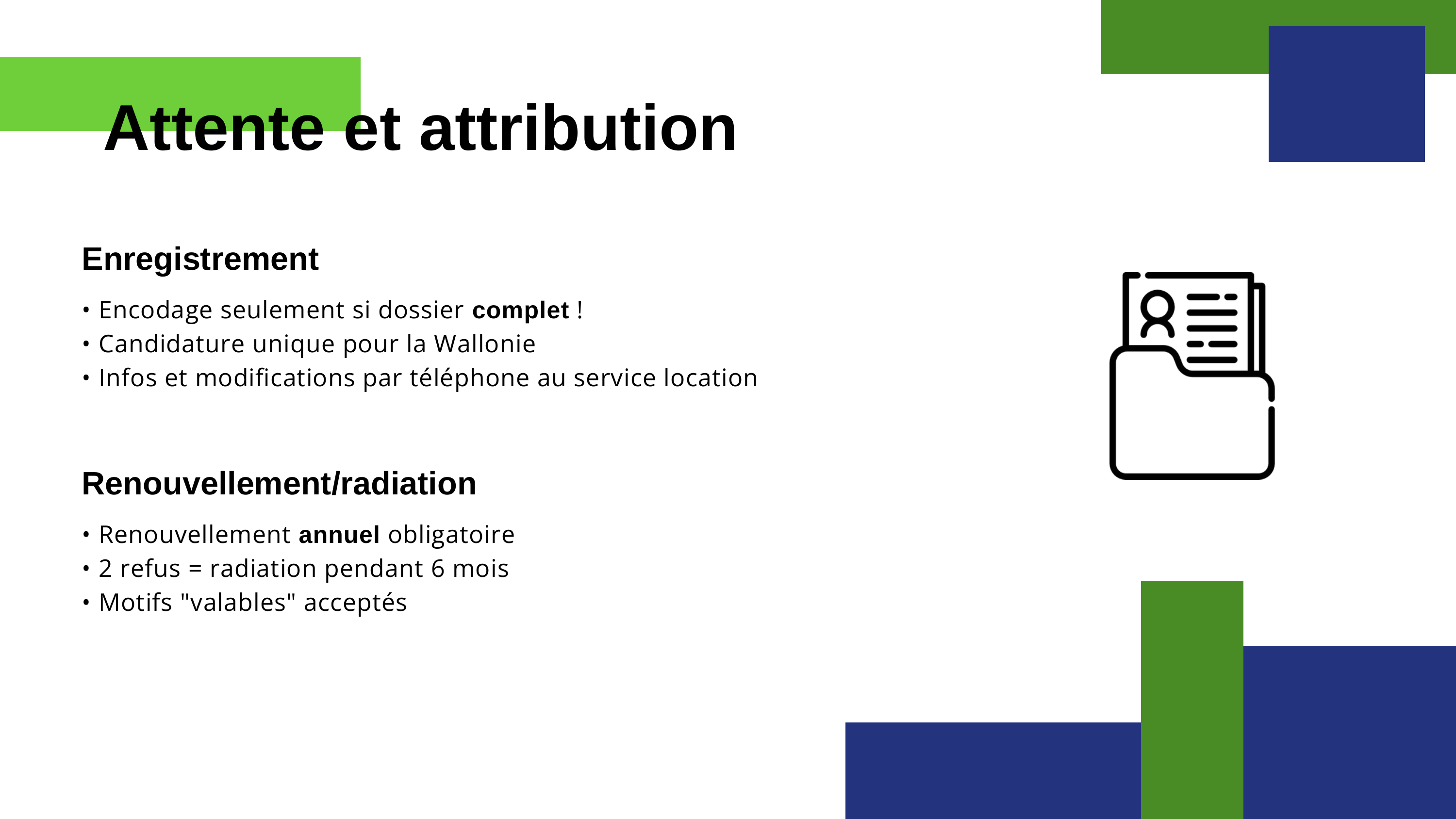

Attente et attribution
Enregistrement

• Encodage seulement si dossier complet !
• Candidature unique pour la Wallonie
• Infos et modifications par téléphone au service location

Renouvellement/radiation
• Renouvellement annuel obligatoire
• 2 refus = radiation pendant 6 mois
• Motifs "valables" acceptés